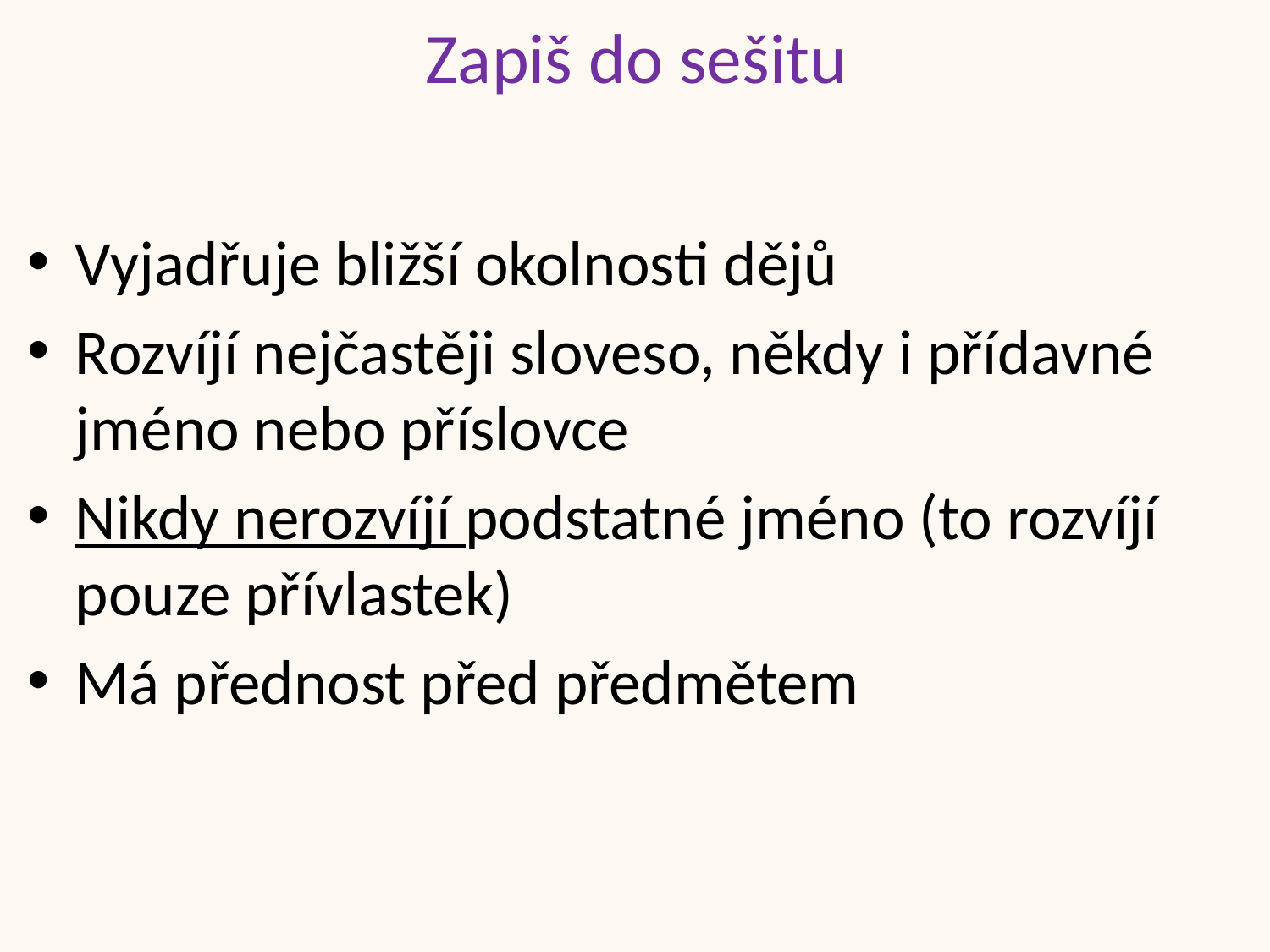

# Zapiš do sešitu
Vyjadřuje bližší okolnosti dějů
Rozvíjí nejčastěji sloveso, někdy i přídavné jméno nebo příslovce
Nikdy nerozvíjí podstatné jméno (to rozvíjí pouze přívlastek)
Má přednost před předmětem